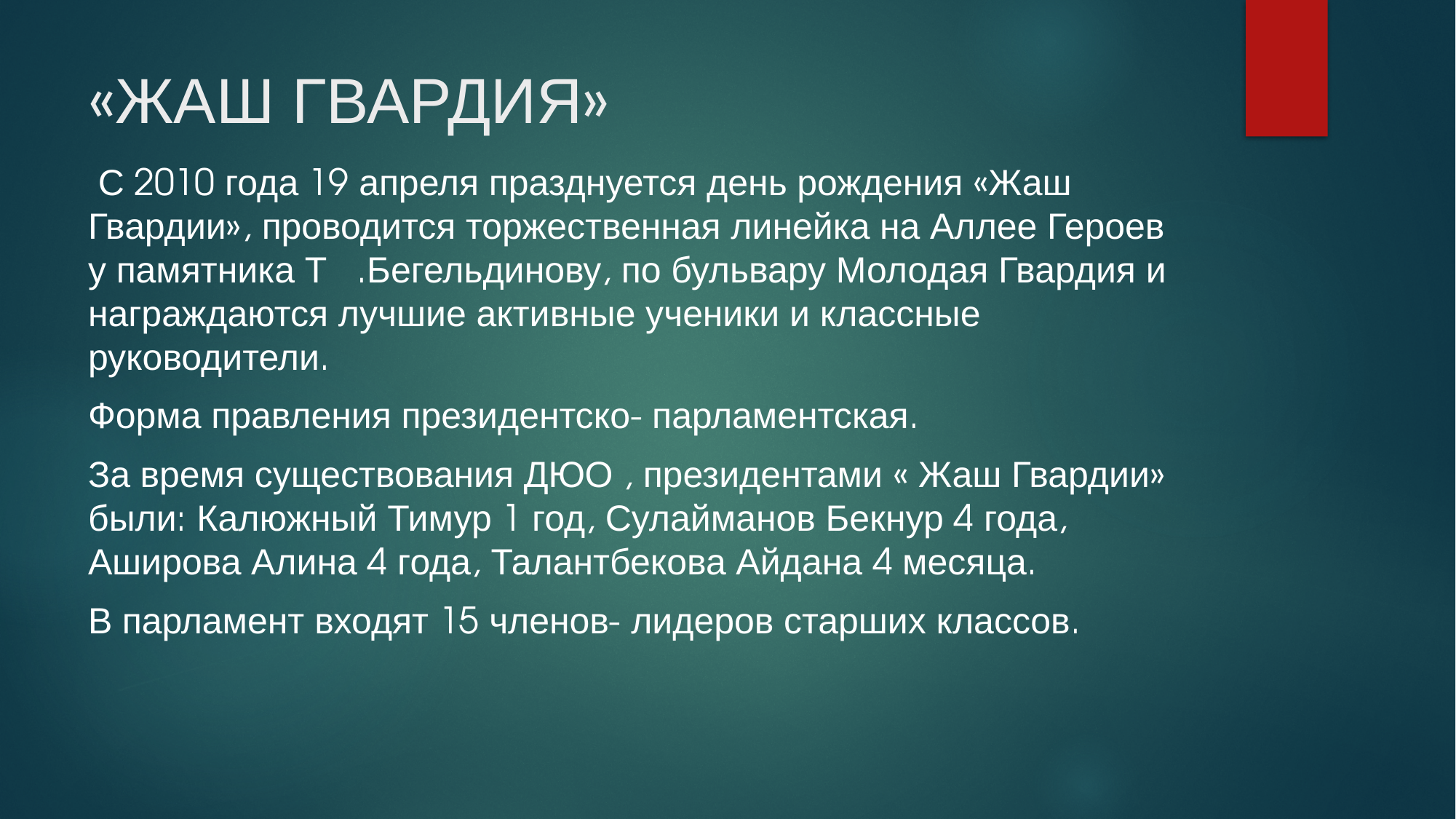

# «ЖАШ ГВАРДИЯ»
 С 2010 года 19 апреля празднуется день рождения «Жаш Гвардии», проводится торжественная линейка на Аллее Героев  у памятника Т   .Бегельдинову, по бульвару Молодая Гвардия и награждаются лучшие активные ученики и классные руководители.
Форма правления президентско- парламентская.
За время существования ДЮО , президентами « Жаш Гвардии» были: Калюжный Тимур 1 год, Сулайманов Бекнур 4 года, Аширова Алина 4 года, Талантбекова Айдана 4 месяца.
В парламент входят 15 членов- лидеров старших классов.